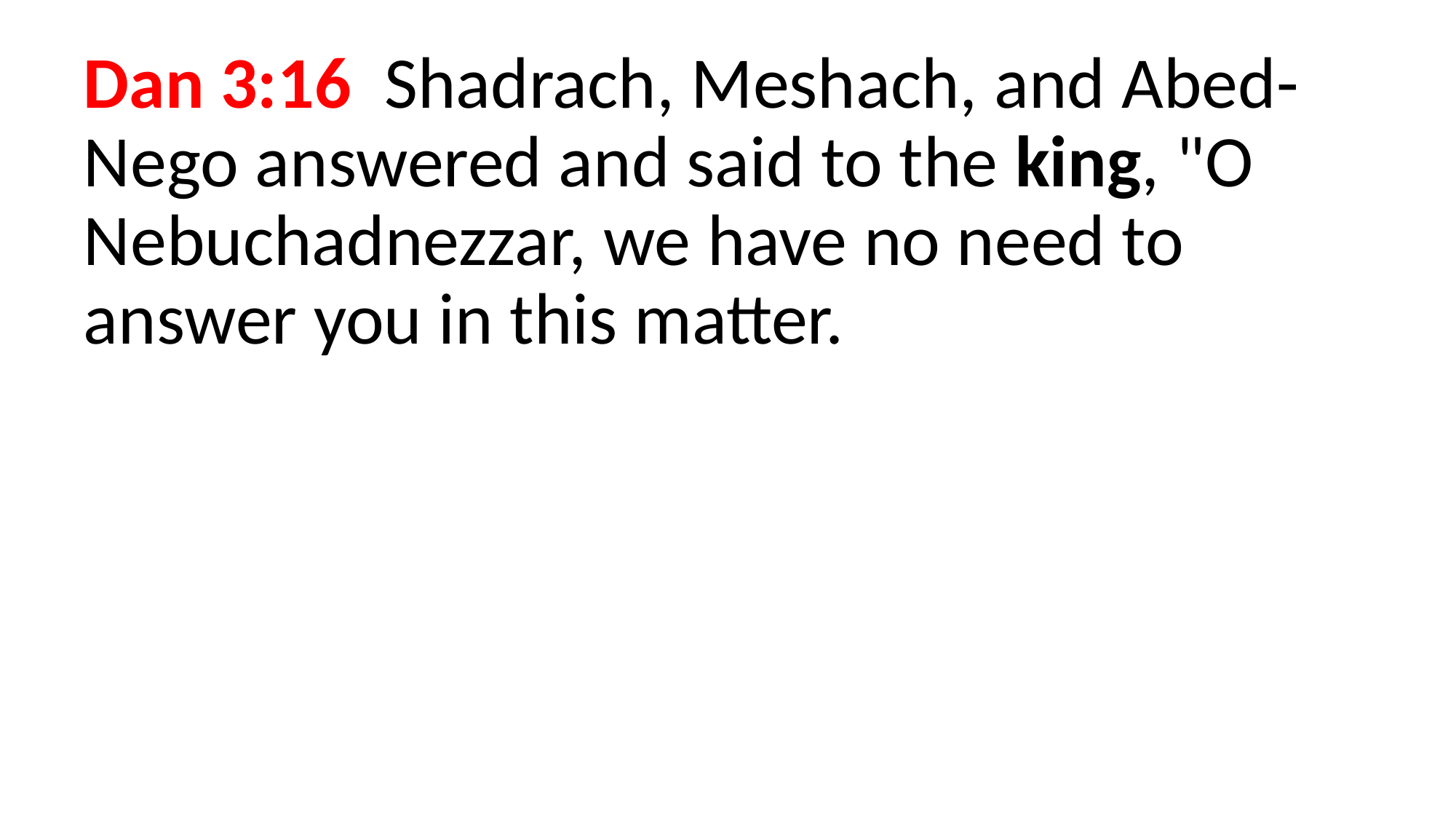

Dan 3:16  Shadrach, Meshach, and Abed-Nego answered and said to the king, "O Nebuchadnezzar, we have no need to answer you in this matter.